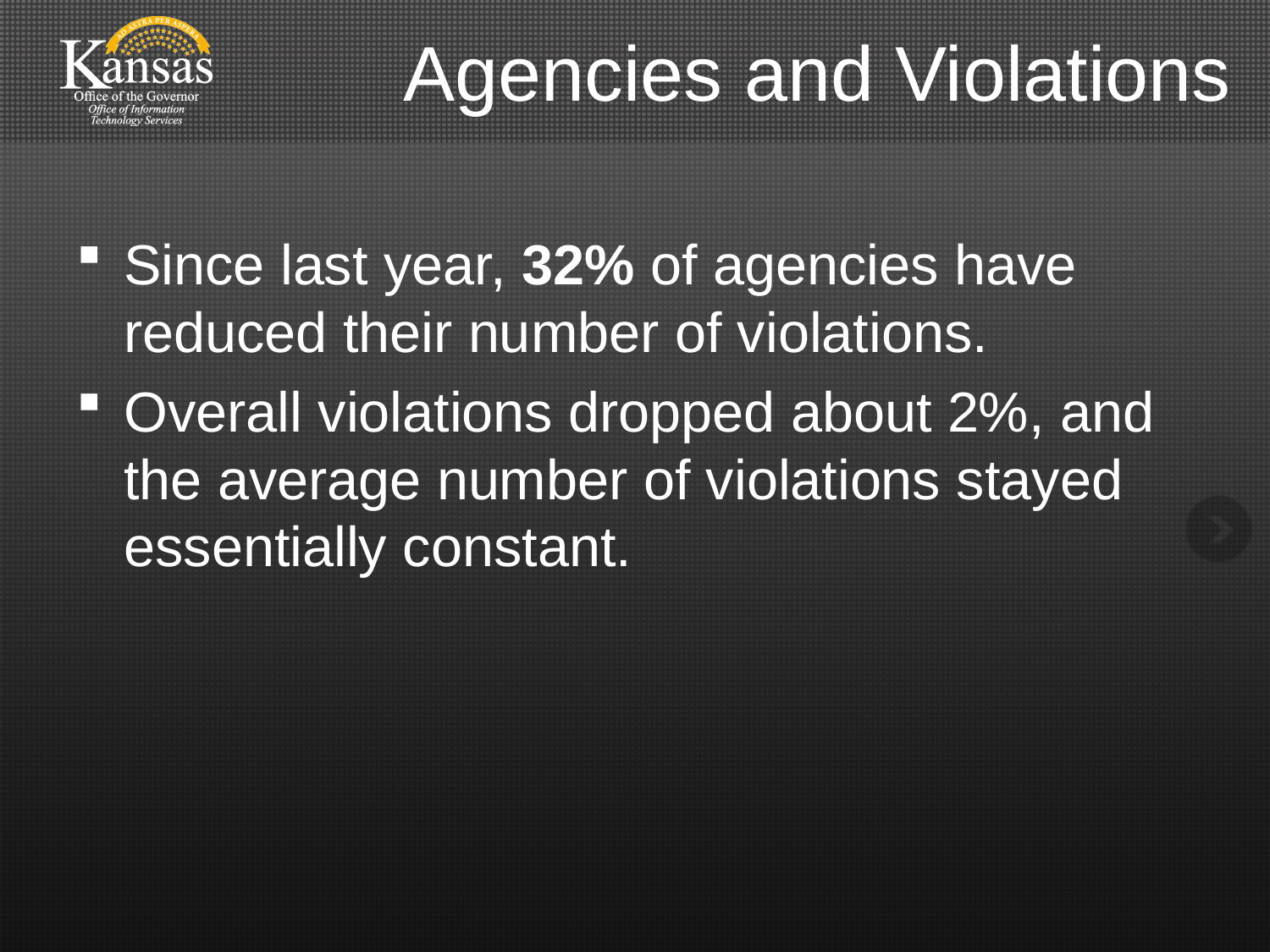

# Agencies and Violations
Since last year, 32% of agencies have reduced their number of violations.
Overall violations dropped about 2%, and the average number of violations stayed essentially constant.